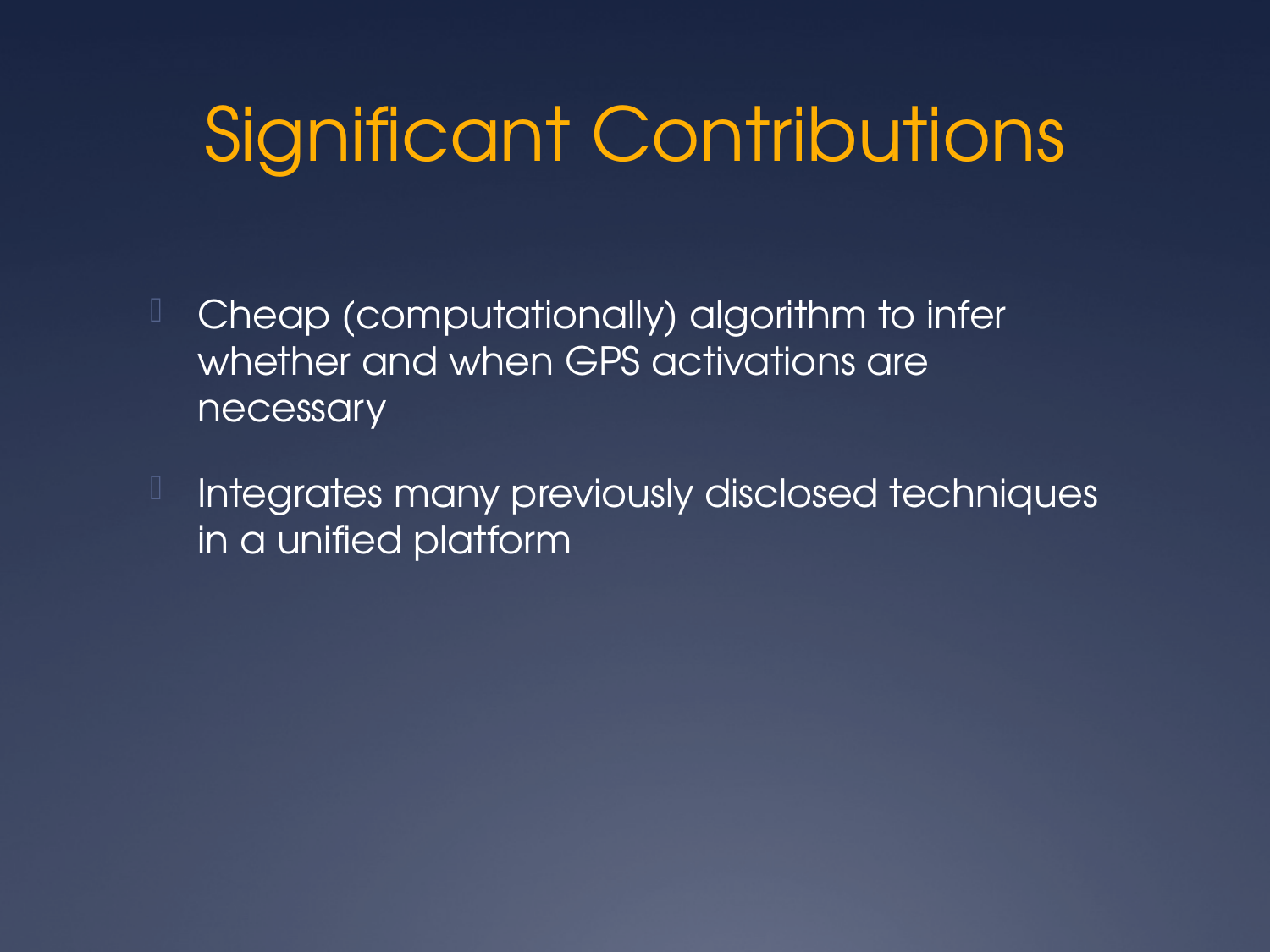

# Significant Contributions
Cheap (computationally) algorithm to infer whether and when GPS activations are necessary
Integrates many previously disclosed techniques in a unified platform